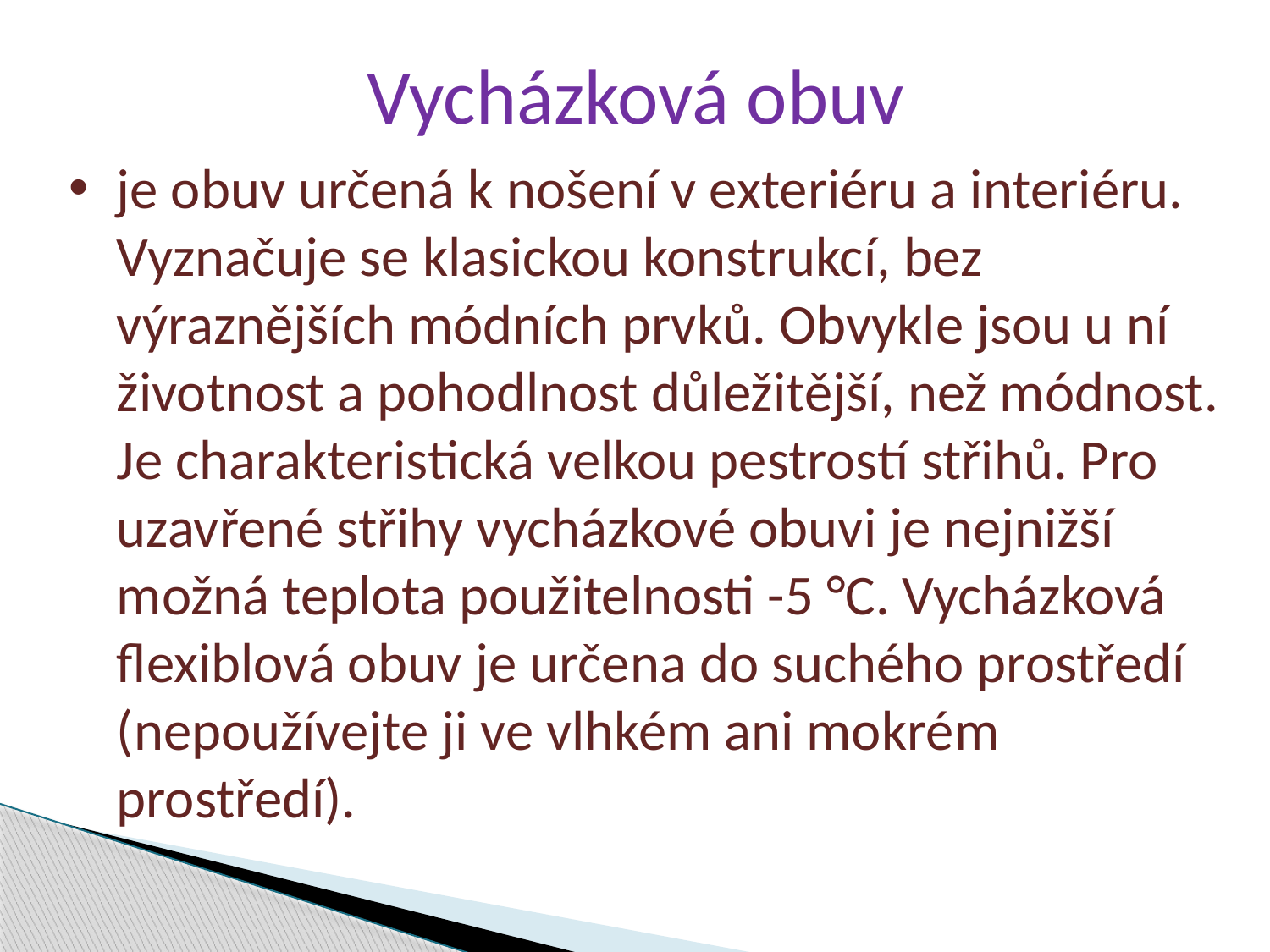

Vycházková obuv
je obuv určená k nošení v exteriéru a interiéru. Vyznačuje se klasickou konstrukcí, bez výraznějších módních prvků. Obvykle jsou u ní životnost a pohodlnost důležitější, než módnost. Je charakteristická velkou pestrostí střihů. Pro uzavřené střihy vycházkové obuvi je nejnižší možná teplota použitelnosti -5 °C. Vycházková flexiblová obuv je určena do suchého prostředí (nepoužívejte ji ve vlhkém ani mokrém prostředí).